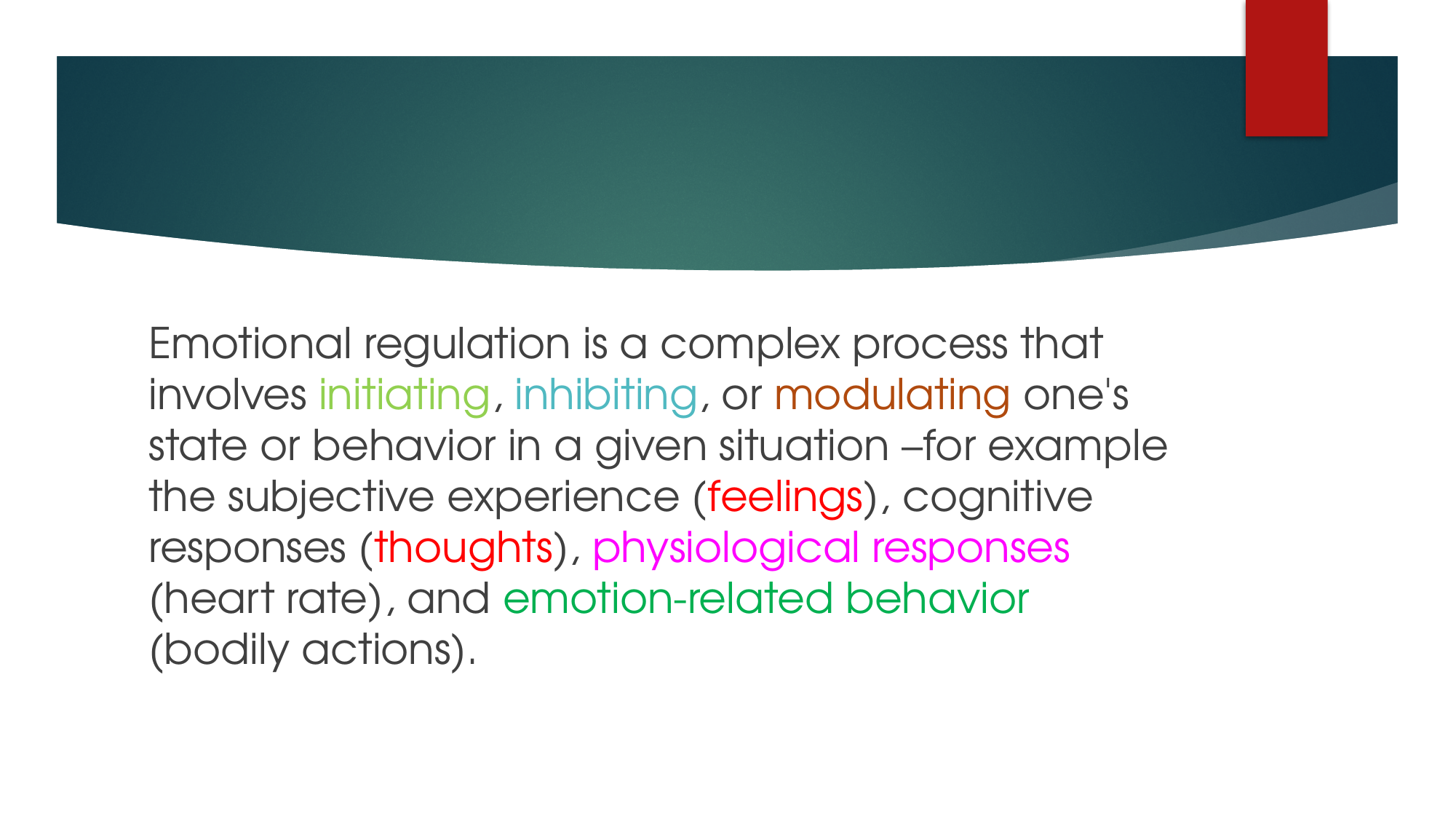

#
Emotional regulation is a complex process that involves initiating, inhibiting, or modulating one's state or behavior in a given situation –for example the subjective experience (feelings), cognitive responses (thoughts), physiological responses (heart rate), and emotion-related behavior (bodily actions).